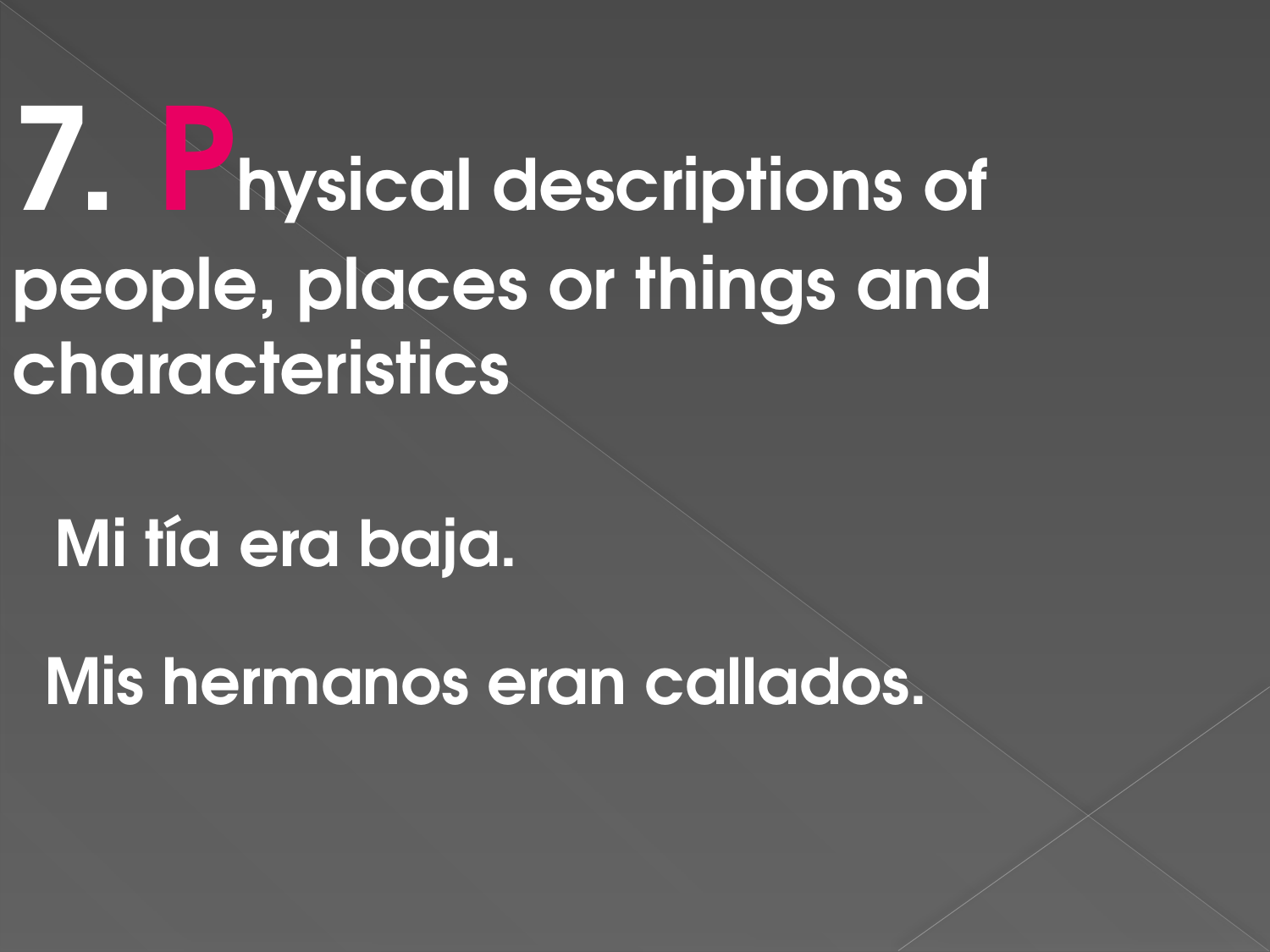

7. Physical descriptions of people, places or things and characteristics
Mi tía era baja.
Mis hermanos eran callados.